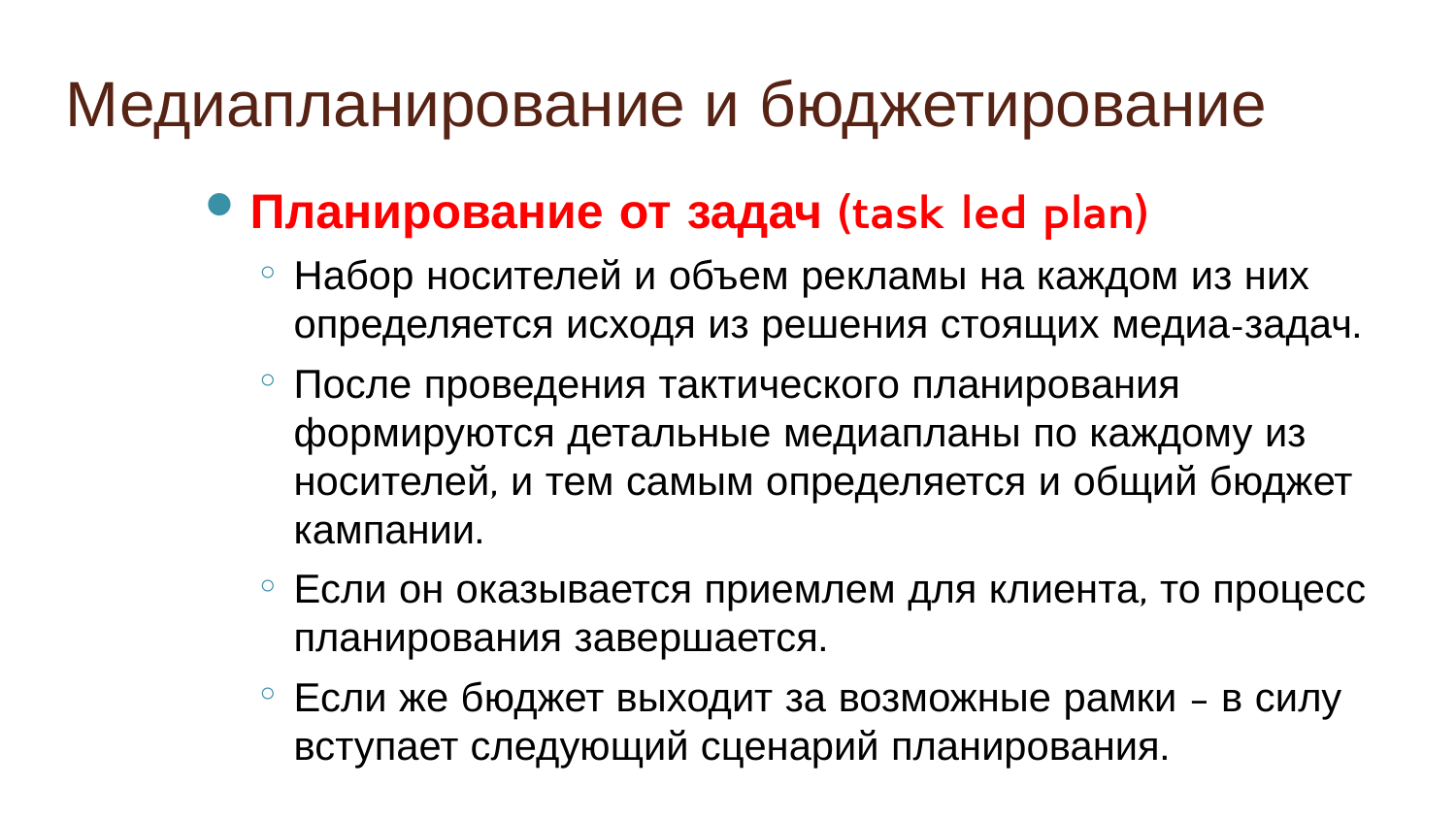

# Медиапланирование и бюджетирование
Планирование от задач (task led plan)
Набор носителей и объем рекламы на каждом из них определяется исходя из решения стоящих медиа-задач.
После проведения тактического планирования
формируются детальные медиапланы по каждому из носителей, и тем самым определяется и общий бюджет кампании.
Если он оказывается приемлем для клиента, то процесс планирования завершается.
Если же бюджет выходит за возможные рамки – в силу вступает следующий сценарий планирования.